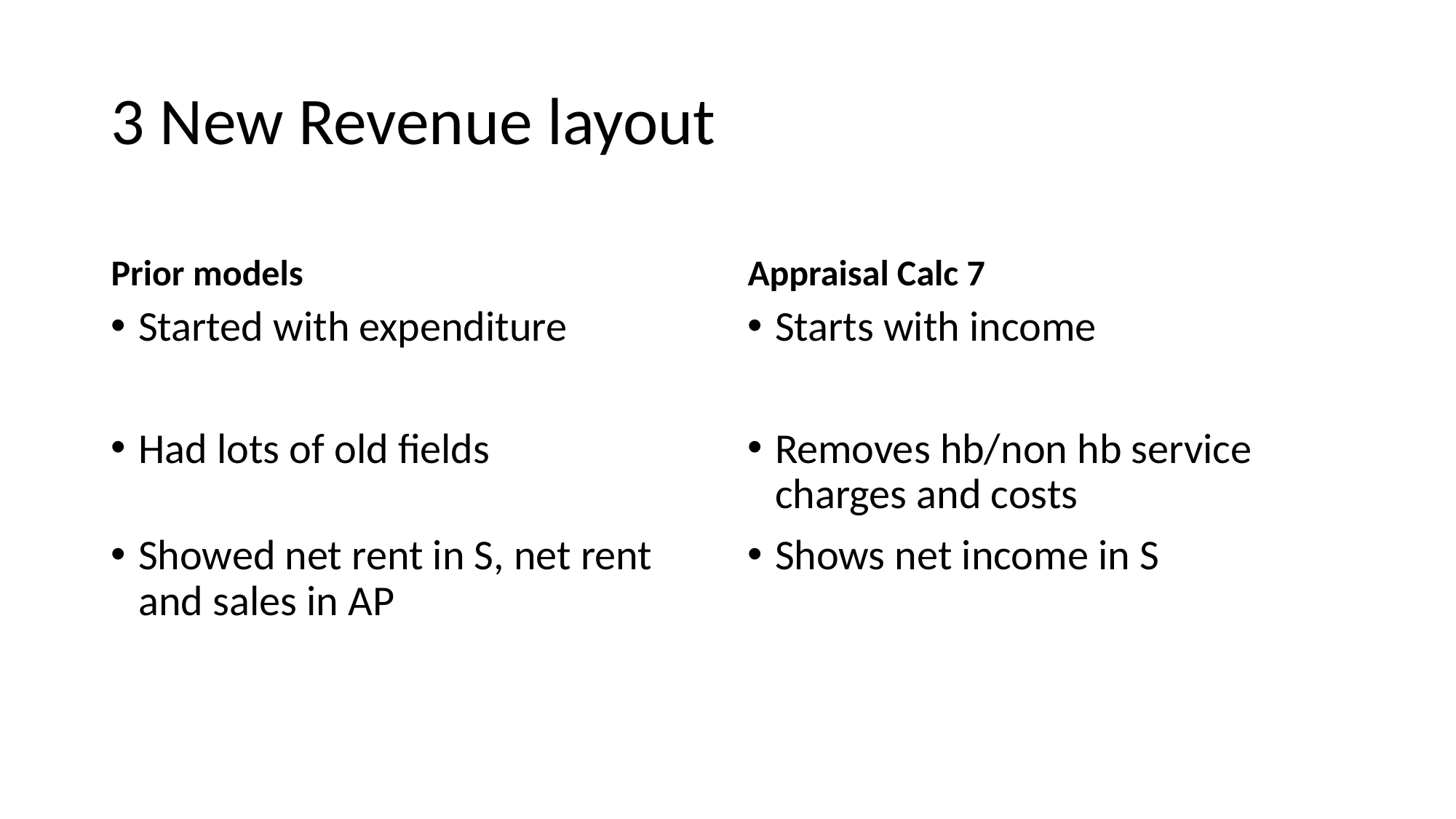

# 3 New Revenue layout
Prior models
Appraisal Calc 7
Started with expenditure

Had lots of old fields
Showed net rent in S, net rent and sales in AP
Starts with income

Removes hb/non hb service charges and costs
Shows net income in S